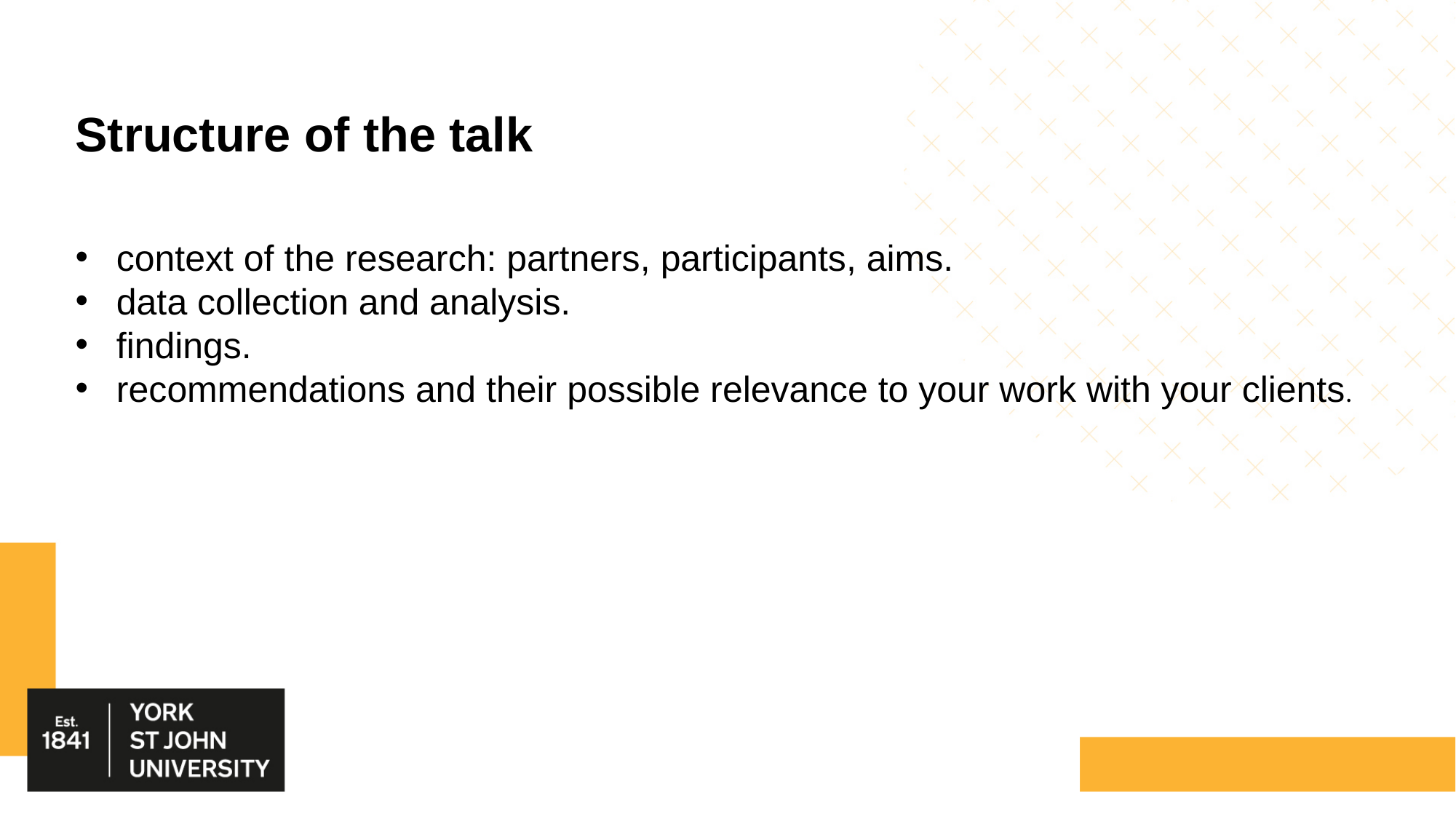

# Structure of the talk
context of the research: partners, participants, aims.
data collection and analysis.
findings.
recommendations and their possible relevance to your work with your clients.